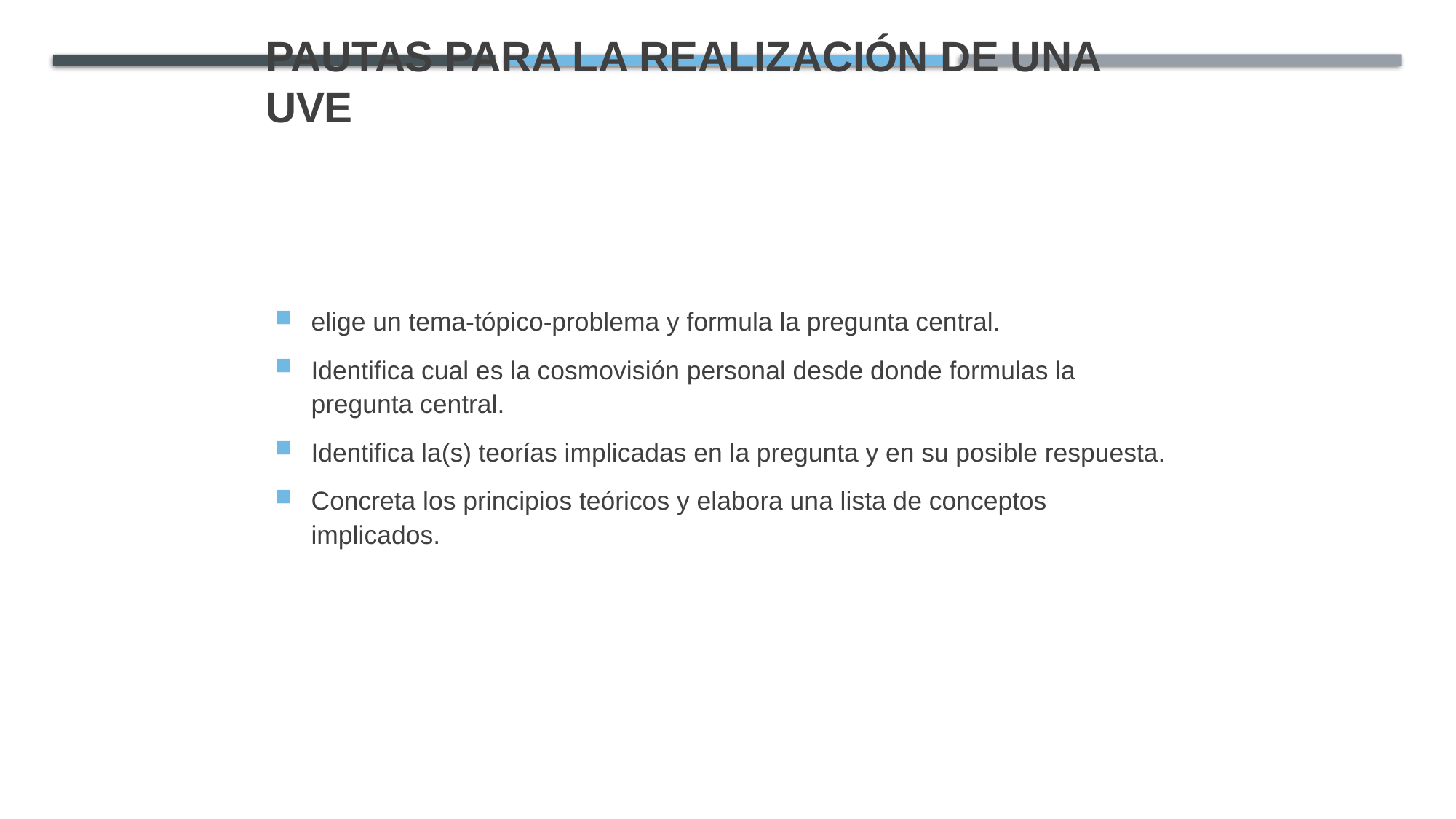

# PAUTAS PARA LA REALIZACIÓN DE UNA UVE
elige un tema-tópico-problema y formula la pregunta central.
Identifica cual es la cosmovisión personal desde donde formulas la pregunta central.
Identifica la(s) teorías implicadas en la pregunta y en su posible respuesta.
Concreta los principios teóricos y elabora una lista de conceptos implicados.